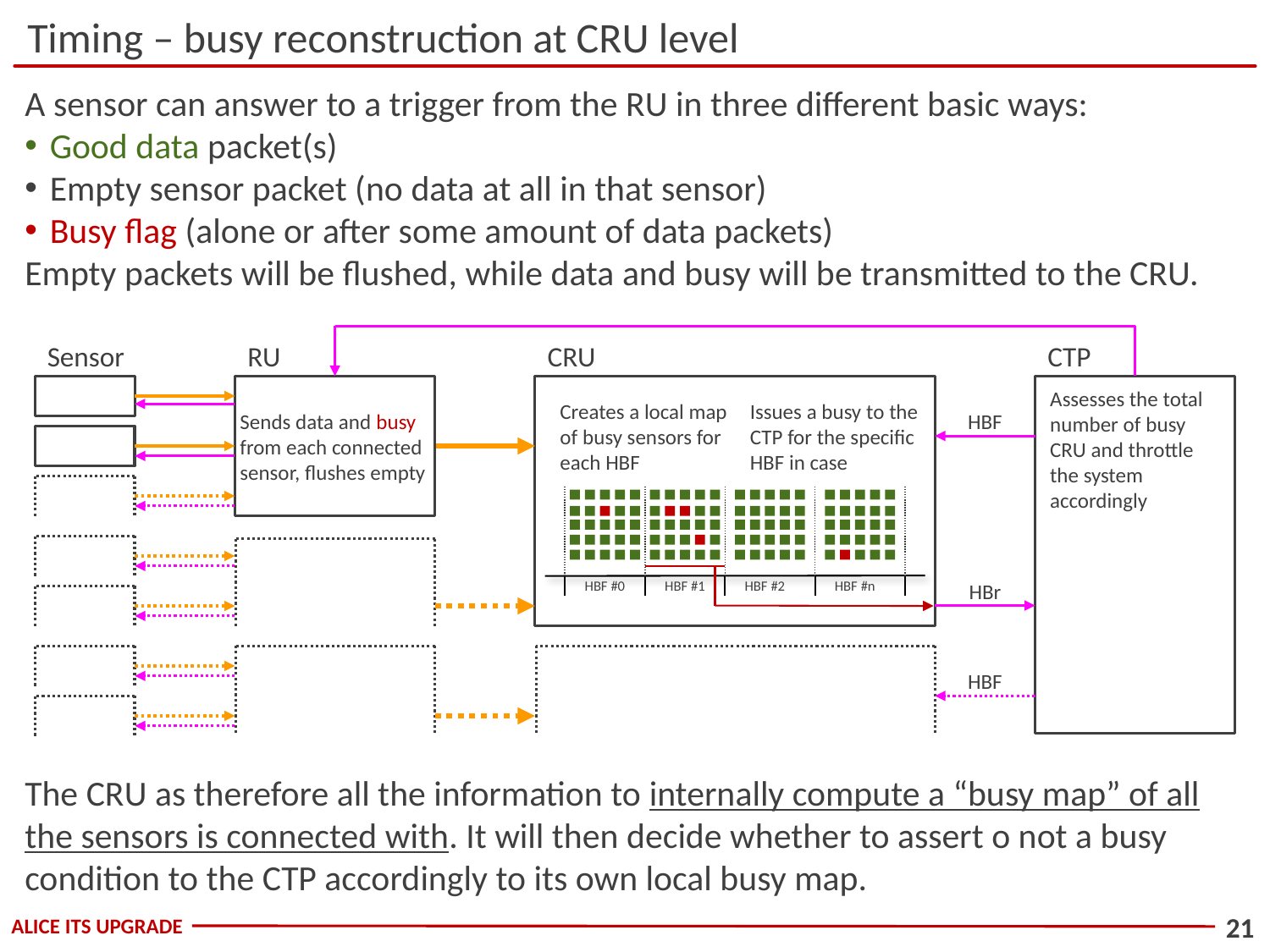

Timing – busy reconstruction at CRU level
A sensor can answer to a trigger from the RU in three different basic ways:
Good data packet(s)
Empty sensor packet (no data at all in that sensor)
Busy flag (alone or after some amount of data packets)
Empty packets will be flushed, while data and busy will be transmitted to the CRU.
Sensor
RU
CRU
CTP

Assesses the total number of busy CRU and throttle the system accordingly
Creates a local map of busy sensors for each HBF
Issues a busy to the CTP for the specific HBF in case
Sends data and busy from each connected sensor, flushes empty
HBF

HBF #0
HBF #1
HBF #2
HBF #n

HBr
HBF
The CRU as therefore all the information to internally compute a “busy map” of all the sensors is connected with. It will then decide whether to assert o not a busy condition to the CTP accordingly to its own local busy map.